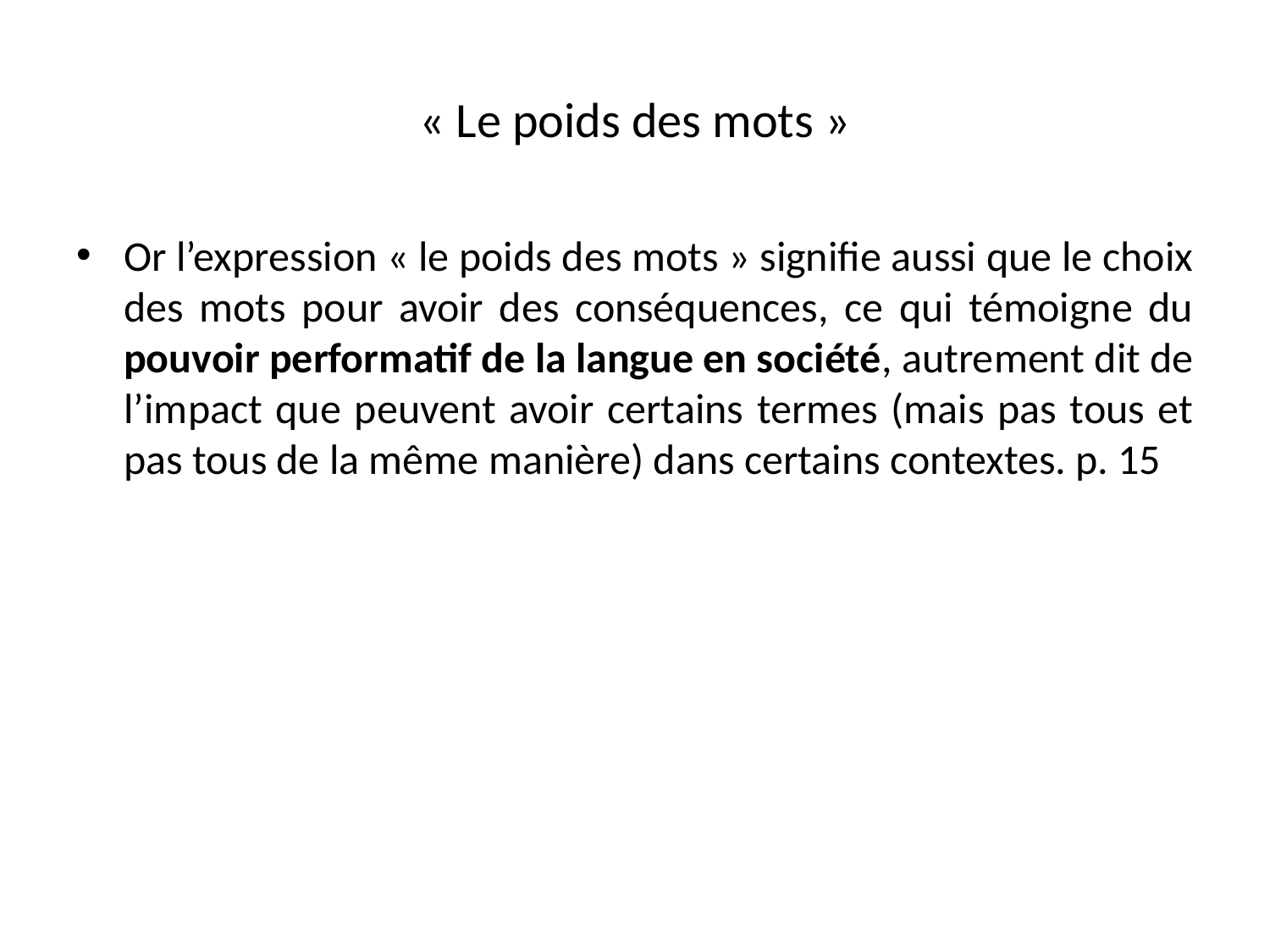

# « Le poids des mots »
Or l’expression « le poids des mots » signifie aussi que le choix des mots pour avoir des conséquences, ce qui témoigne du pouvoir performatif de la langue en société, autrement dit de l’impact que peuvent avoir certains termes (mais pas tous et pas tous de la même manière) dans certains contextes. p. 15